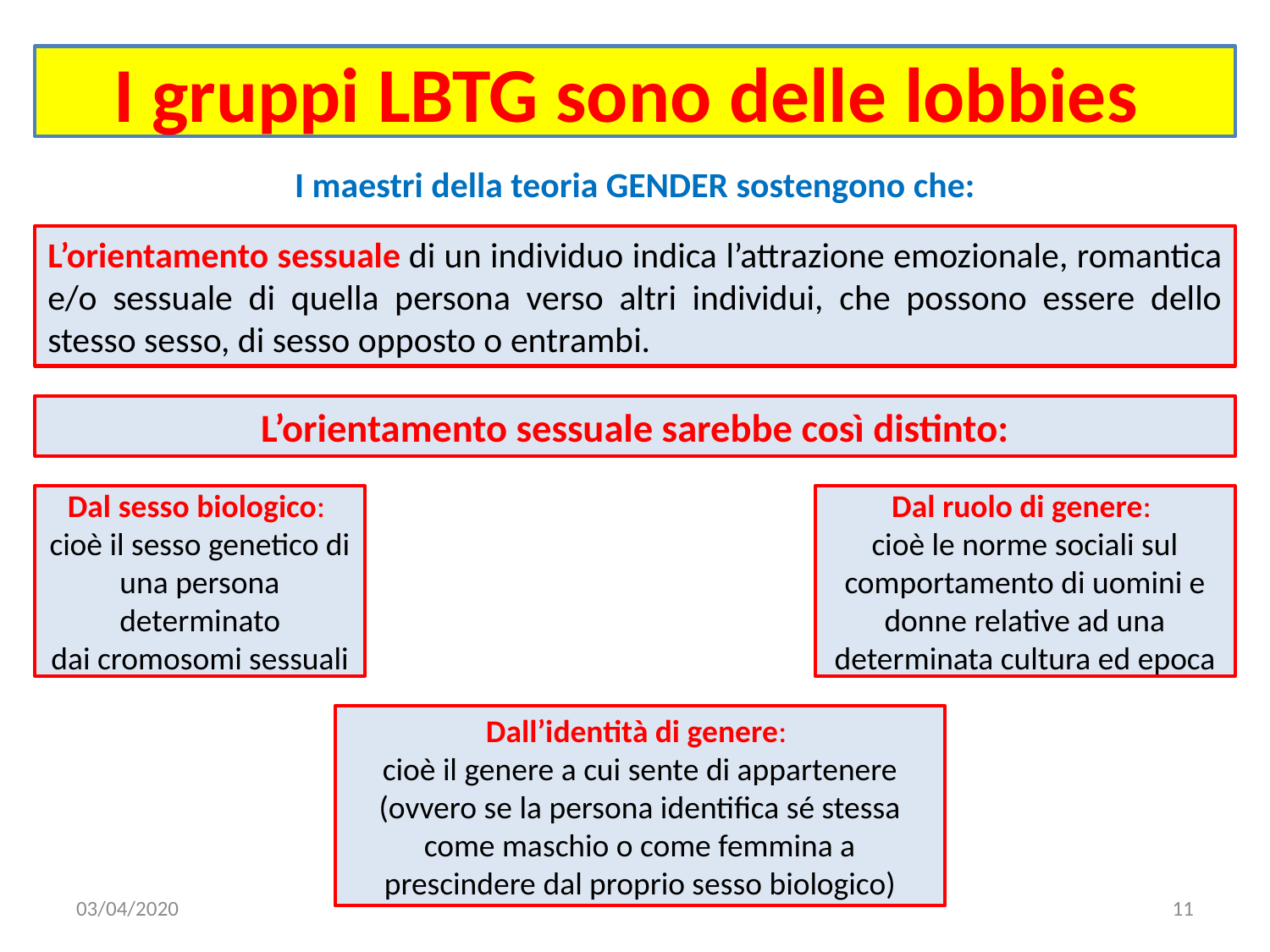

# I gruppi LBTG sono delle lobbies
I maestri della teoria GENDER sostengono che:
L’orientamento sessuale di un individuo indica l’attrazione emozionale, romantica e/o sessuale di quella persona verso altri individui, che possono essere dello stesso sesso, di sesso opposto o entrambi.
L’orientamento sessuale sarebbe così distinto:

Dal sesso biologico:
cioè il sesso genetico di una persona determinato dai cromosomi sessuali

Dal ruolo di genere:
cioè le norme sociali sul comportamento di uomini e donne relative ad una determinata cultura ed epoca

Dall’identità di genere:
cioè il genere a cui sente di appartenere (ovvero se la persona identifica sé stessa come maschio o come femmina a prescindere dal proprio sesso biologico)

03/04/2020
11